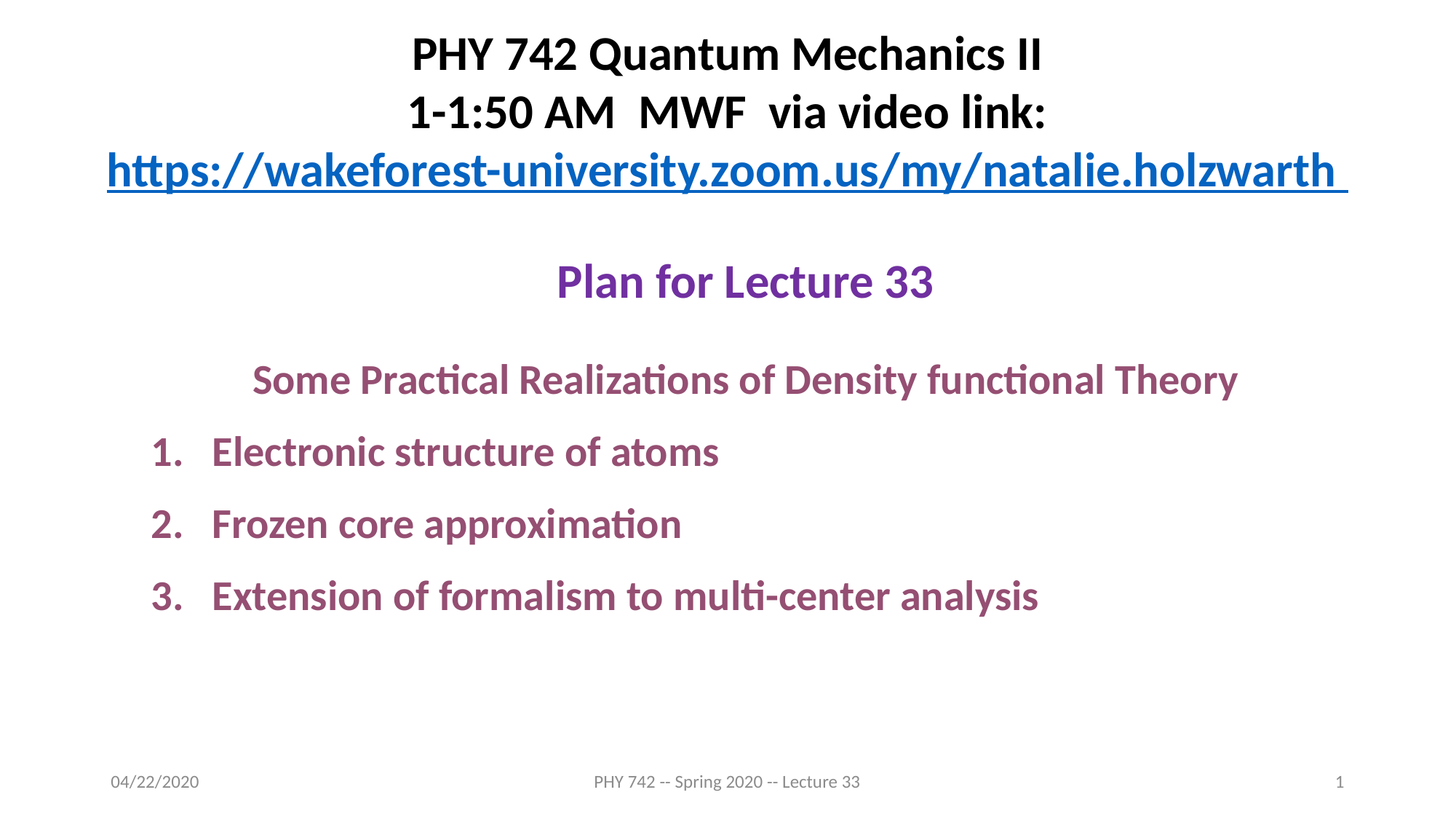

PHY 742 Quantum Mechanics II
1-1:50 AM  MWF  via video link:
https://wakeforest-university.zoom.us/my/natalie.holzwarth

Plan for Lecture 33

Some Practical Realizations of Density functional Theory
Electronic structure of atoms
Frozen core approximation
Extension of formalism to multi-center analysis

04/22/2020
PHY 742 -- Spring 2020 -- Lecture 33
1